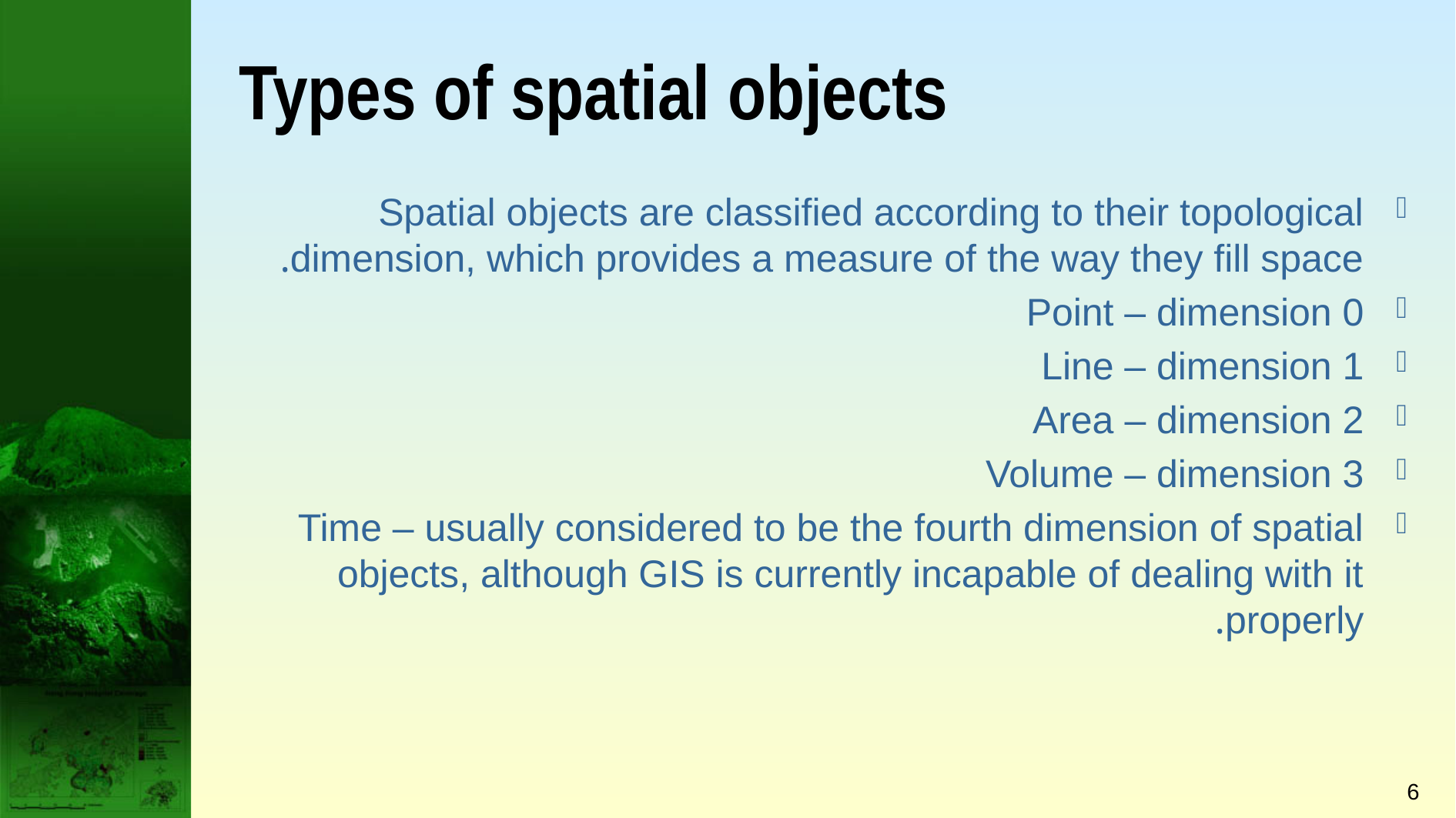

# Types of spatial objects
Spatial objects are classified according to their topological dimension, which provides a measure of the way they fill space.
Point – dimension 0
Line – dimension 1
Area – dimension 2
Volume – dimension 3
Time – usually considered to be the fourth dimension of spatial objects, although GIS is currently incapable of dealing with it properly.
6